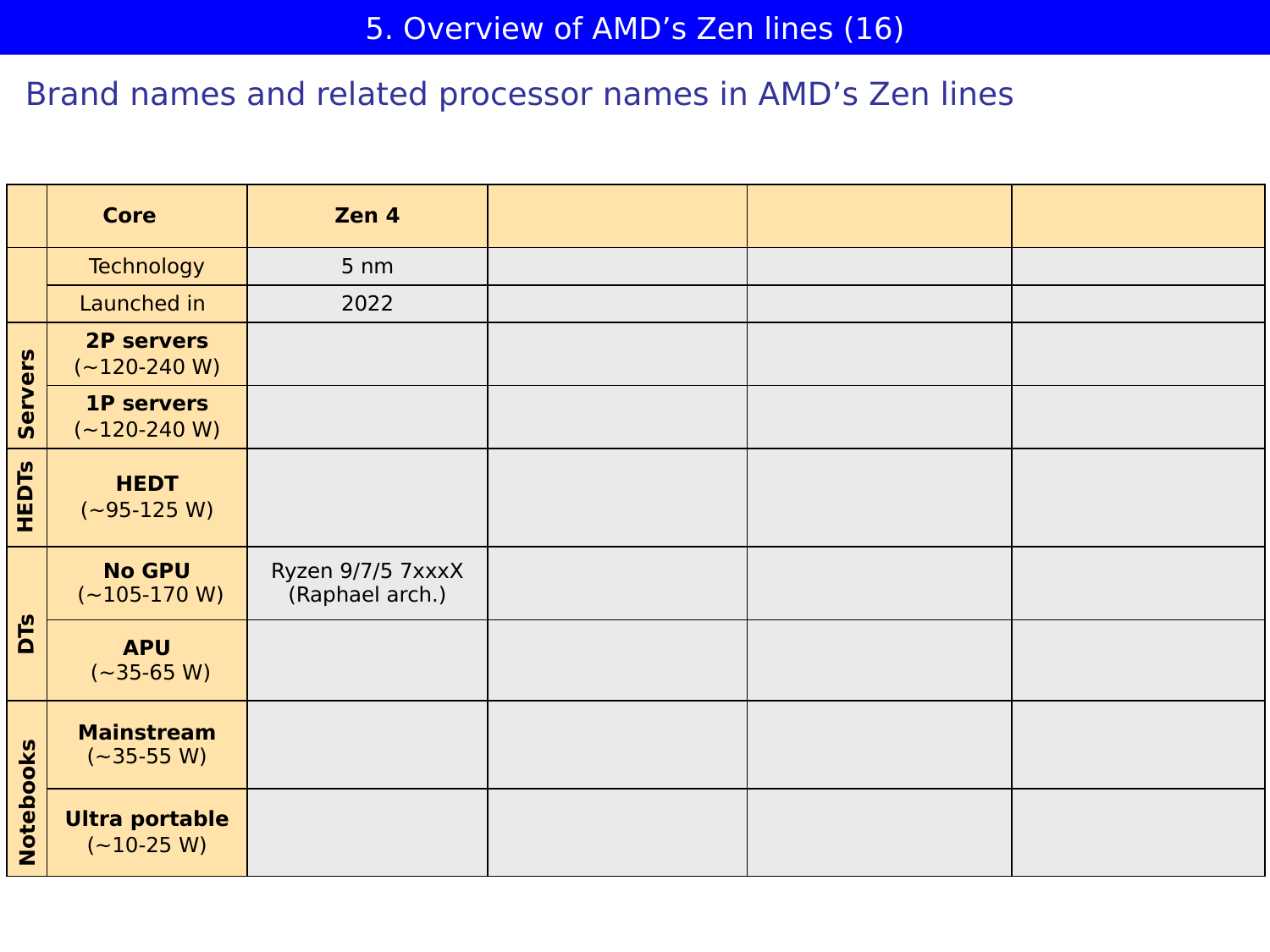

# 5. Overview of AMD’s Zen lines (16)
Brand names and related processor names in AMD’s Zen lines
|  | Core | Zen 4 |  |  |  |
| --- | --- | --- | --- | --- | --- |
|  | Technology | 5 nm |  |  |  |
|  | Launched in | 2022 |  |  |  |
|  | 2P servers (~120-240 W) |  |  |  |  |
|  | 1P servers (~120-240 W) |  |  |  |  |
| HEDTs | HEDT (~95-125 W) |  |  |  |  |
|  | No GPU (~105-170 W) | Ryzen 9/7/5 7xxxX (Raphael arch.) |  |  |  |
|  | APU (~35-65 W) |  |  |  |  |
|  | Mainstream (~35-55 W) |  |  |  |  |
|  | Ultra portable (~10-25 W) |  |  |  |  |
Servers
DTs
Notebooks